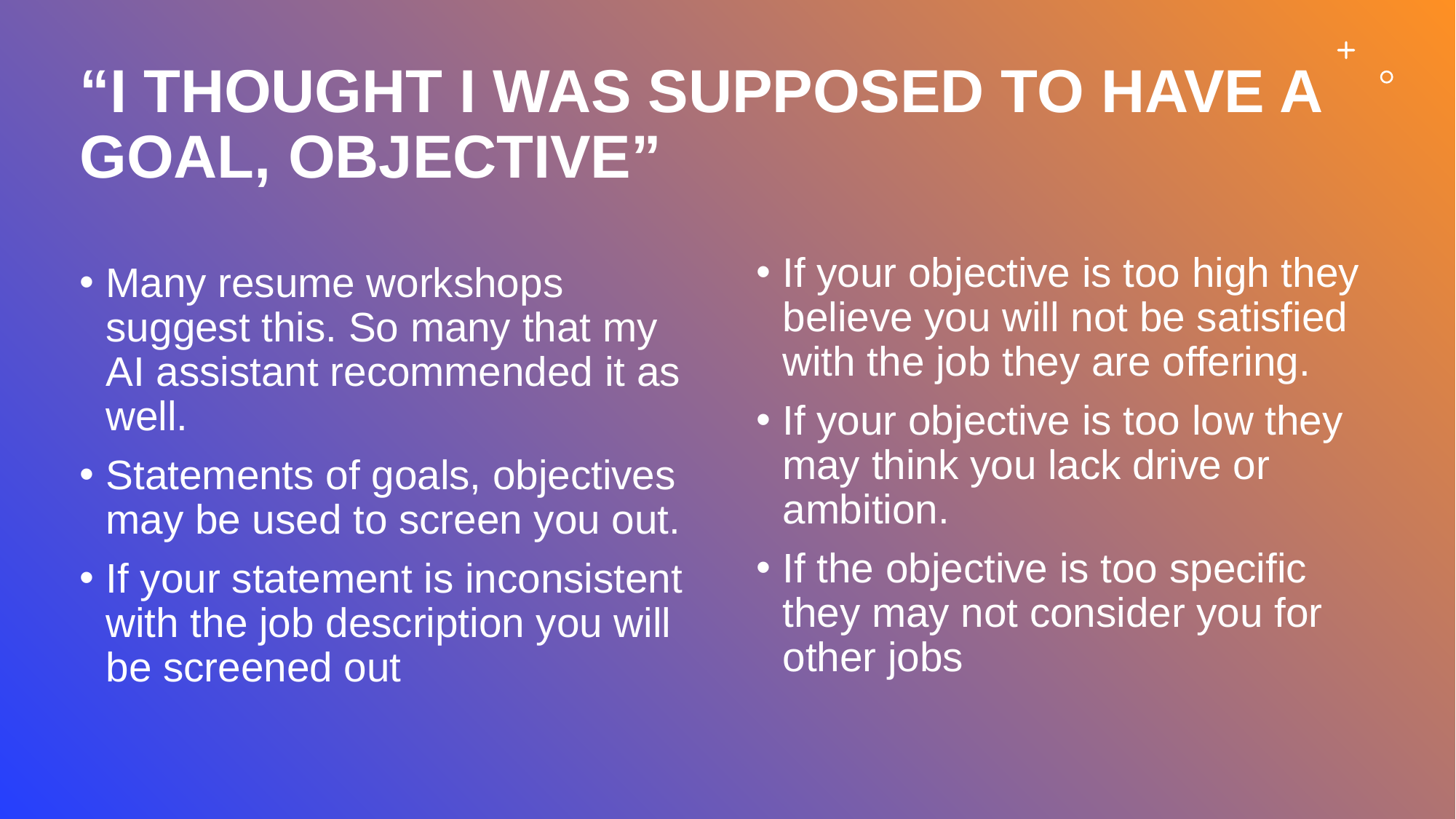

# “I thought I was supposed to have a goal, objective”
If your objective is too high they believe you will not be satisfied with the job they are offering.
If your objective is too low they may think you lack drive or ambition.
If the objective is too specific they may not consider you for other jobs
Many resume workshops suggest this. So many that my AI assistant recommended it as well.
Statements of goals, objectives may be used to screen you out.
If your statement is inconsistent with the job description you will be screened out